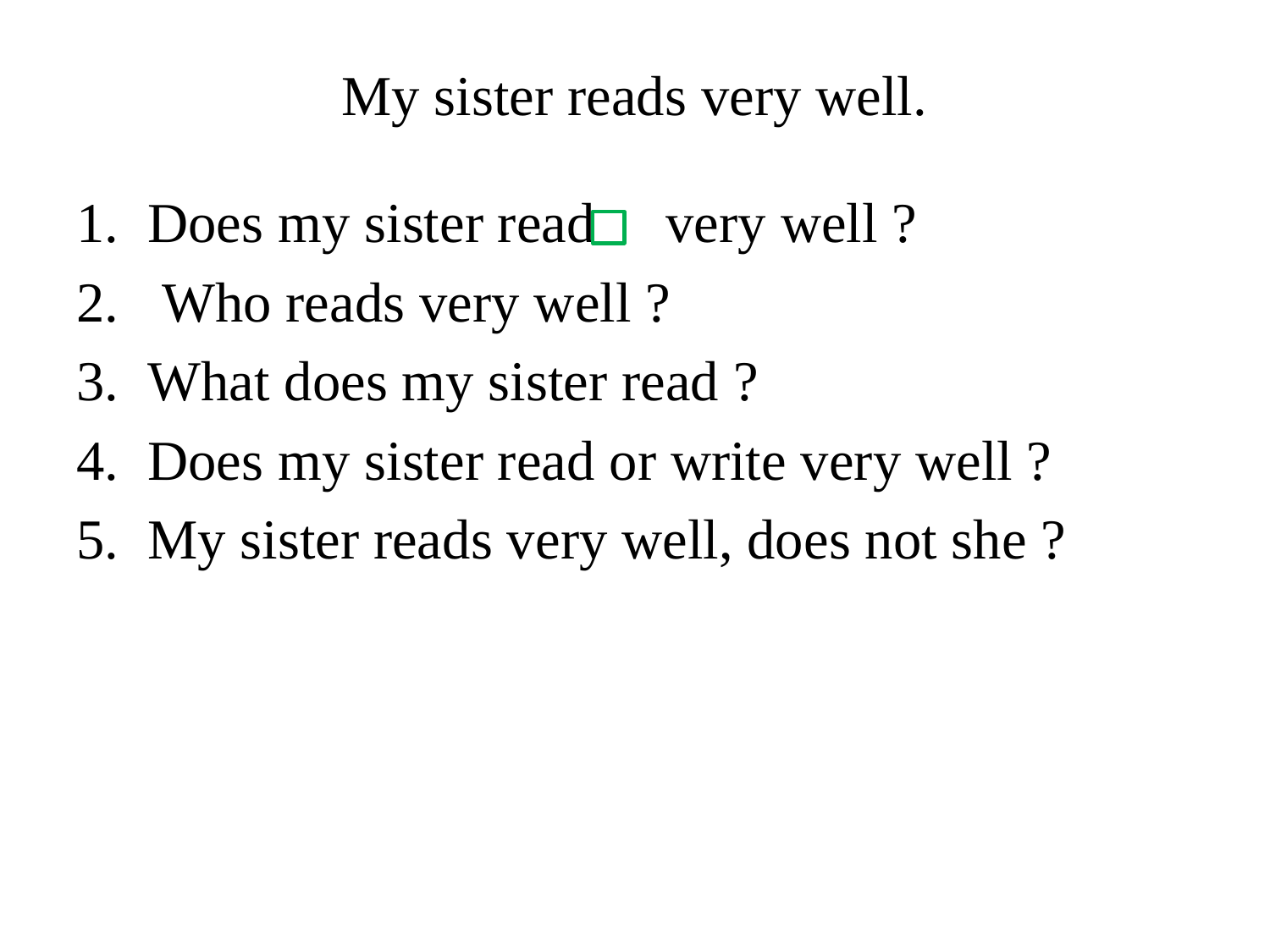

# My sister reads very well.
Does my sister read     very well ?
 Who reads very well ?
What does my sister read ?
Does my sister read or write very well ?
My sister reads very well, does not she ?